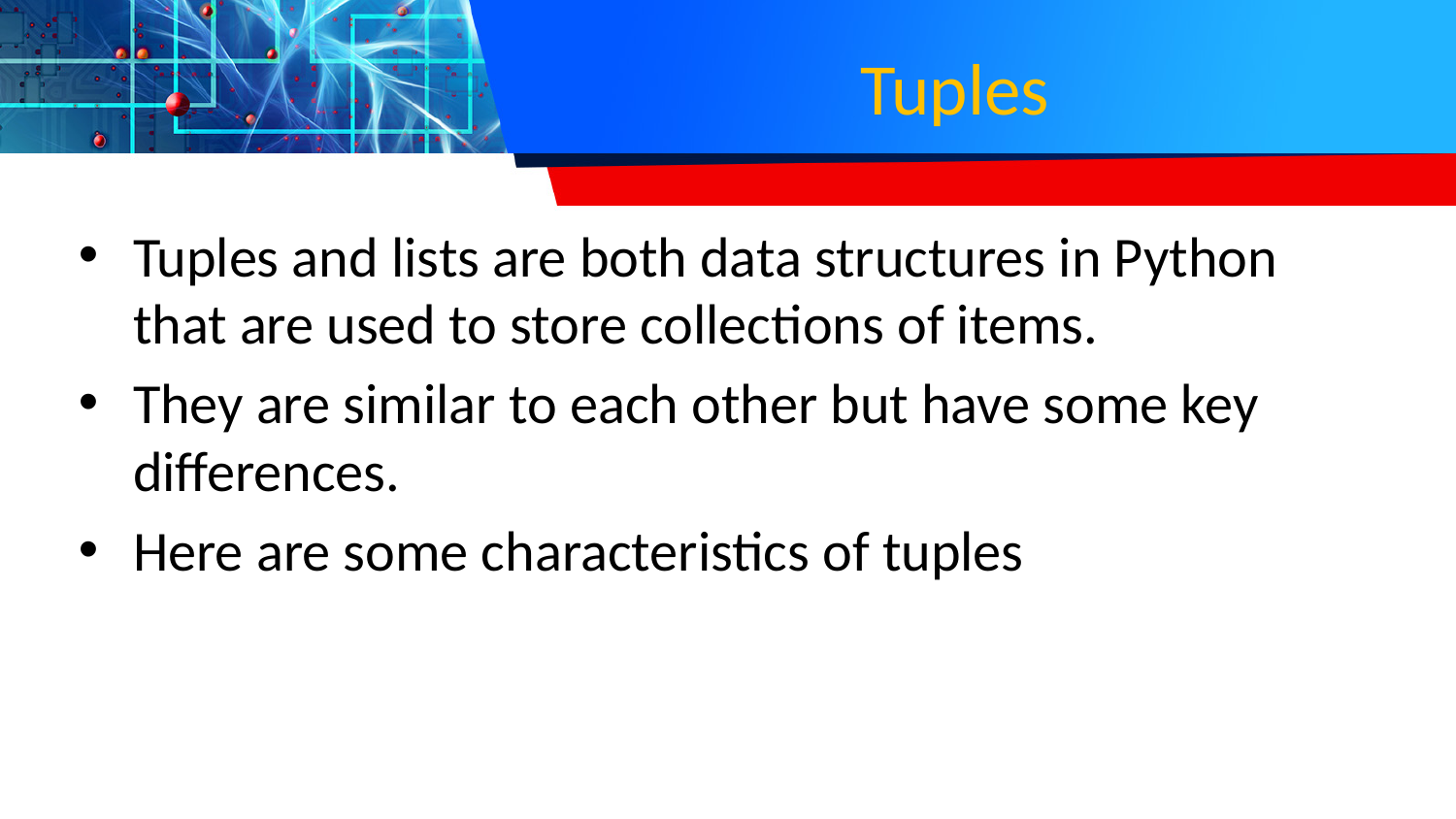

# Tuples
Tuples and lists are both data structures in Python that are used to store collections of items.
They are similar to each other but have some key differences.
Here are some characteristics of tuples